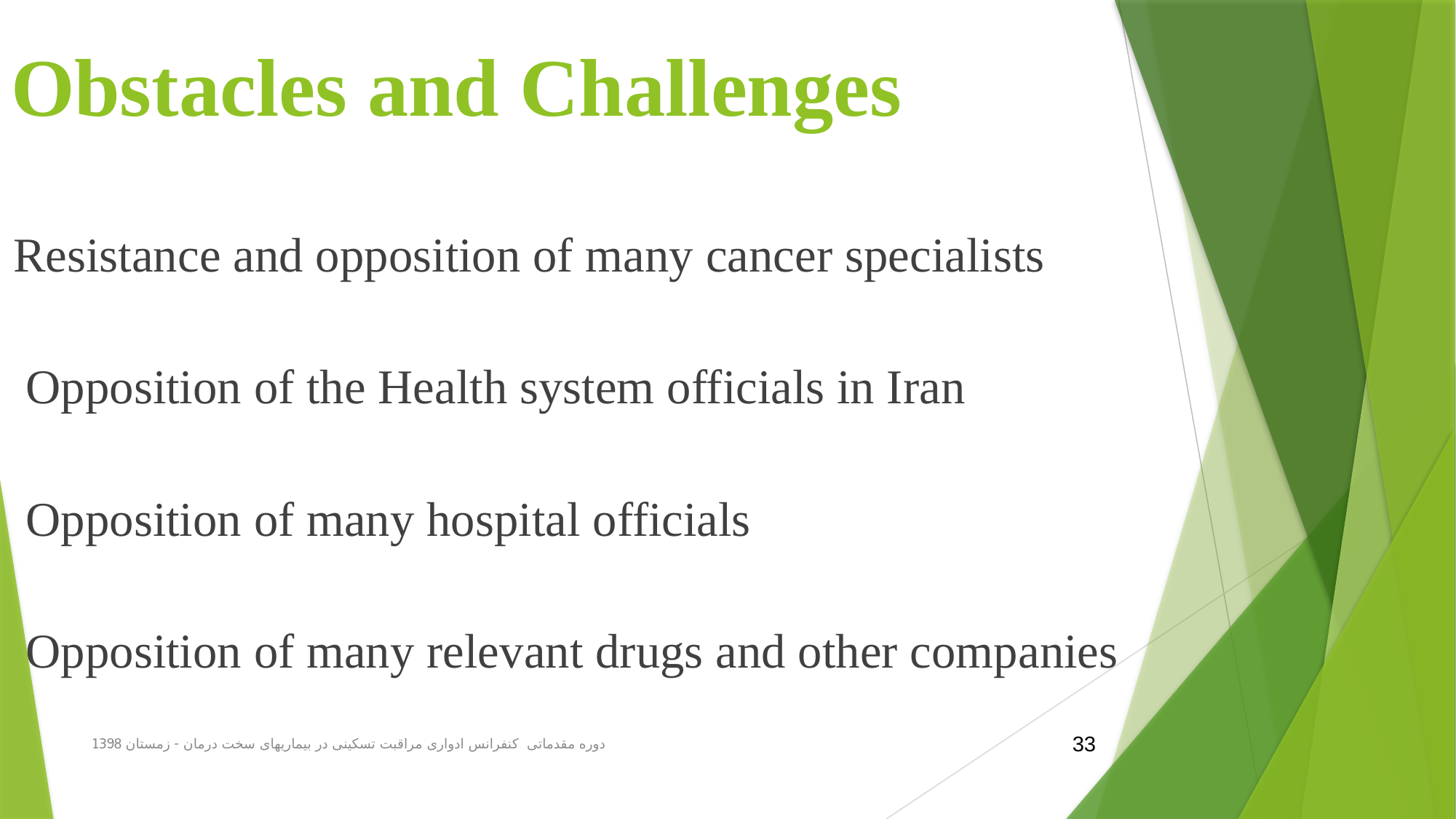

# Obstacles and Challenges
- Resistance and opposition of many cancer specialists
Opposition of the Health system officials in Iran
Opposition of many hospital officials
Opposition of many relevant drugs and other companies
دوره مقدماتی  کنفرانس ادواری مراقبت تسکینی در بیماریهای سخت درمان - زمستان 1398
33